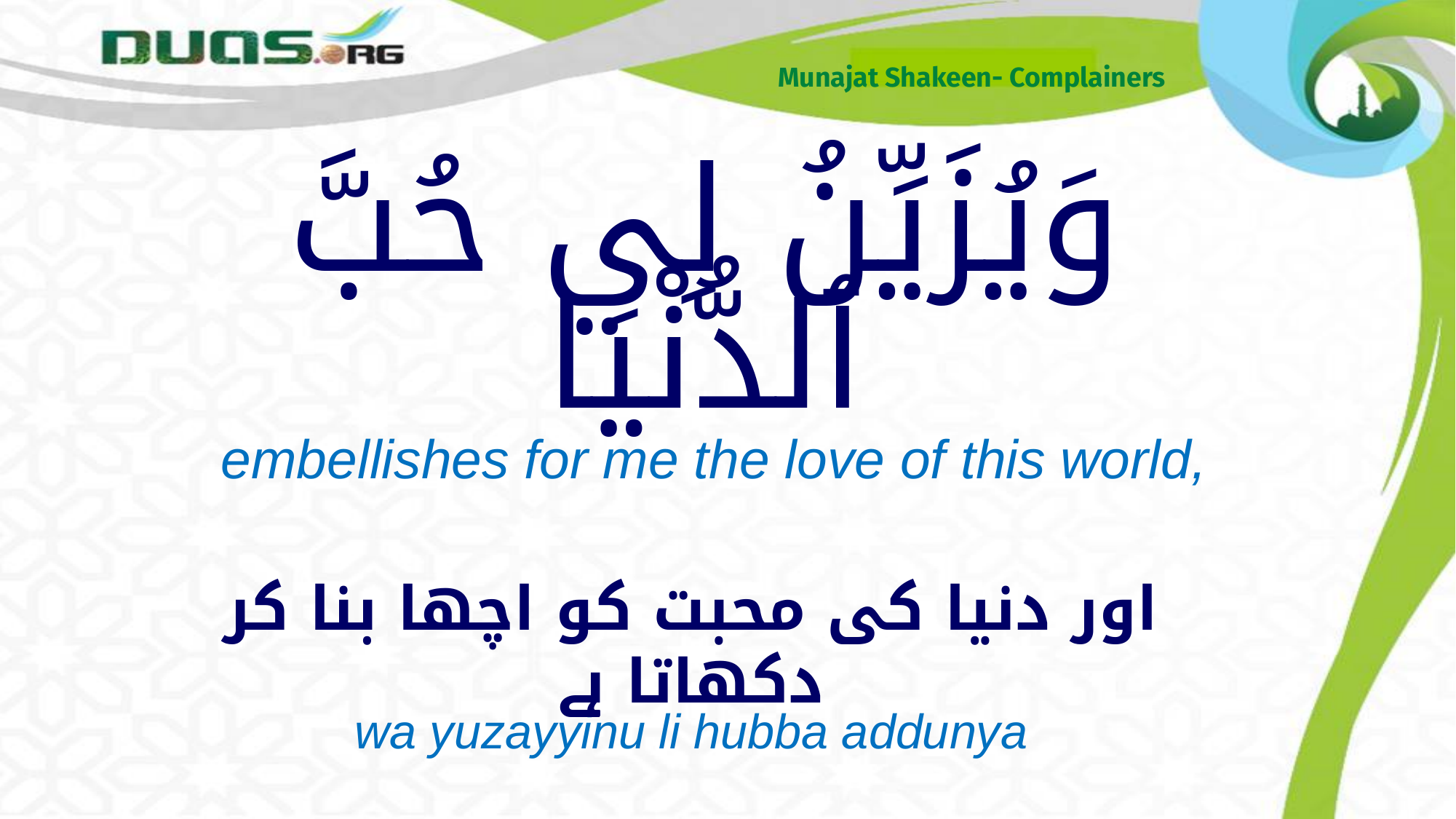

Munajat Shakeen- Complainers
# وَيُزَيِّنُ لِي حُبَّ ٱلدُّنْيَا
embellishes for me the love of this world,
اور دنیا کی محبت کو اچھا بنا کر دکھاتا ہے
wa yuzayyinu li hubba addunya